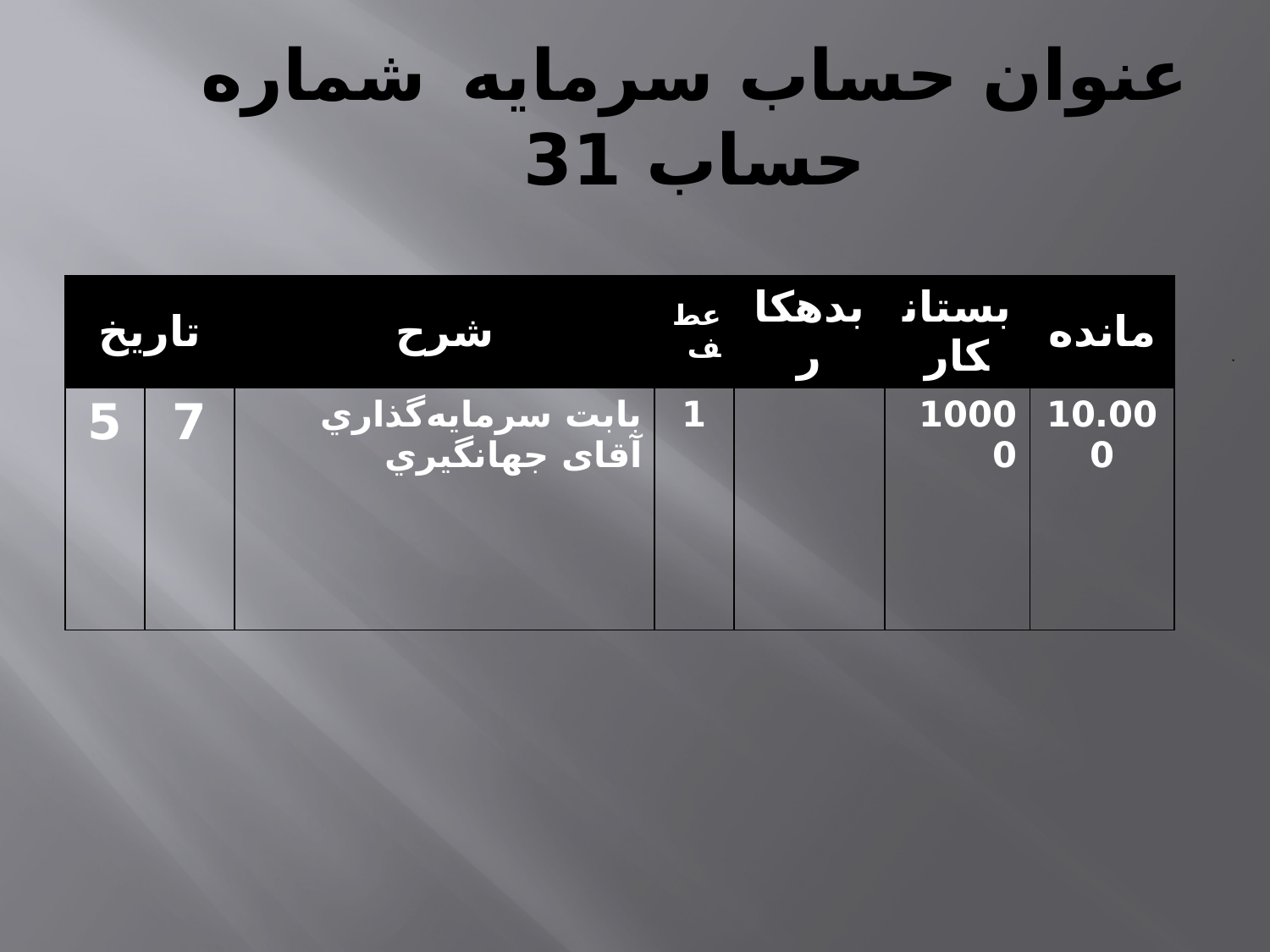

# عنوان حساب سرمايه		شماره حساب 31
| تاريخ |  | شرح | عطف | بدهكار | بستانكار | مانده |
| --- | --- | --- | --- | --- | --- | --- |
| 5 | 7 | بابت سرمايه‌گذاري آقای جهانگيري | 1 |  | 10000 | 10.000 |